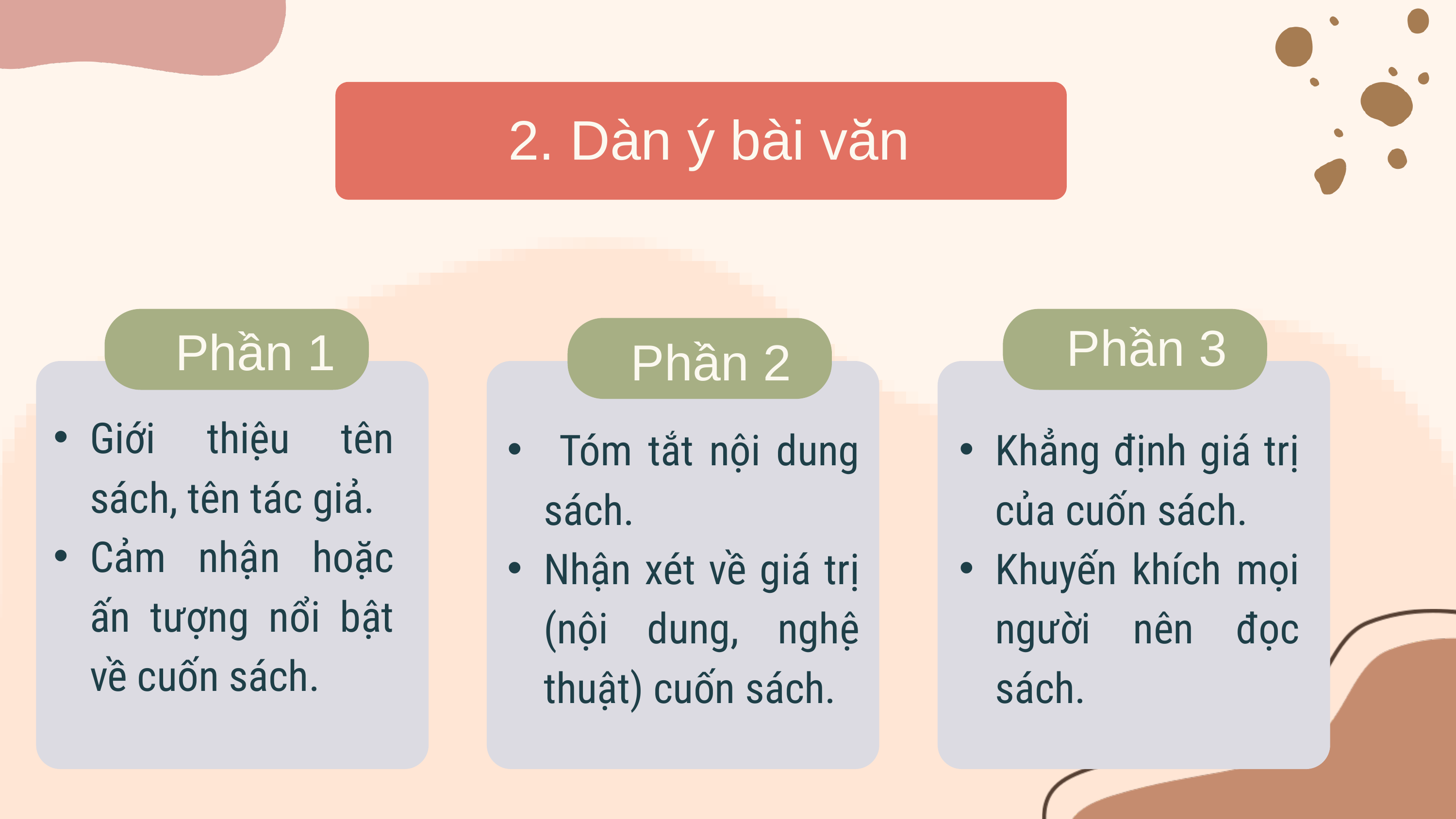

2. Dàn ý bài văn

Phần 3

Phần 1

Phần 2

Giới thiệu tên sách, tên tác giả.
Cảm nhận hoặc ấn tượng nổi bật về cuốn sách.
 Tóm tắt nội dung sách.
Nhận xét về giá trị (nội dung, nghệ thuật) cuốn sách.
Khẳng định giá trị của cuốn sách.
Khuyến khích mọi người nên đọc sách.